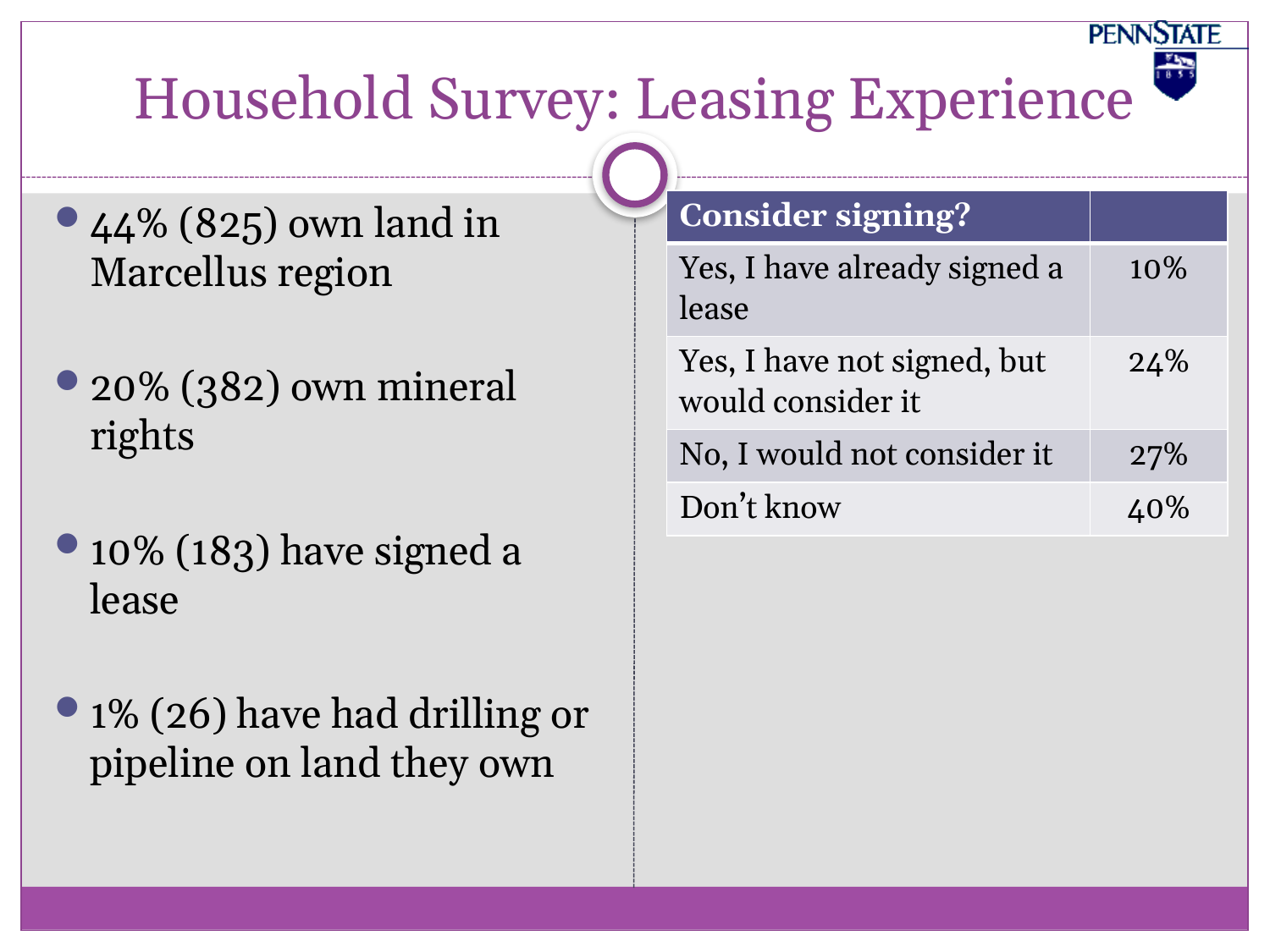

# Household Survey: Leasing Experience
44% (825) own land in Marcellus region

20% (382) own mineral rights

10% (183) have signed a lease

1% (26) have had drilling or pipeline on land they own

| Consider signing? |  |
| --- | --- |
| Yes, I have already signed a lease | 10% |
| Yes, I have not signed, but would consider it | 24% |
| No, I would not consider it | 27% |
| Don’t know | 40% |